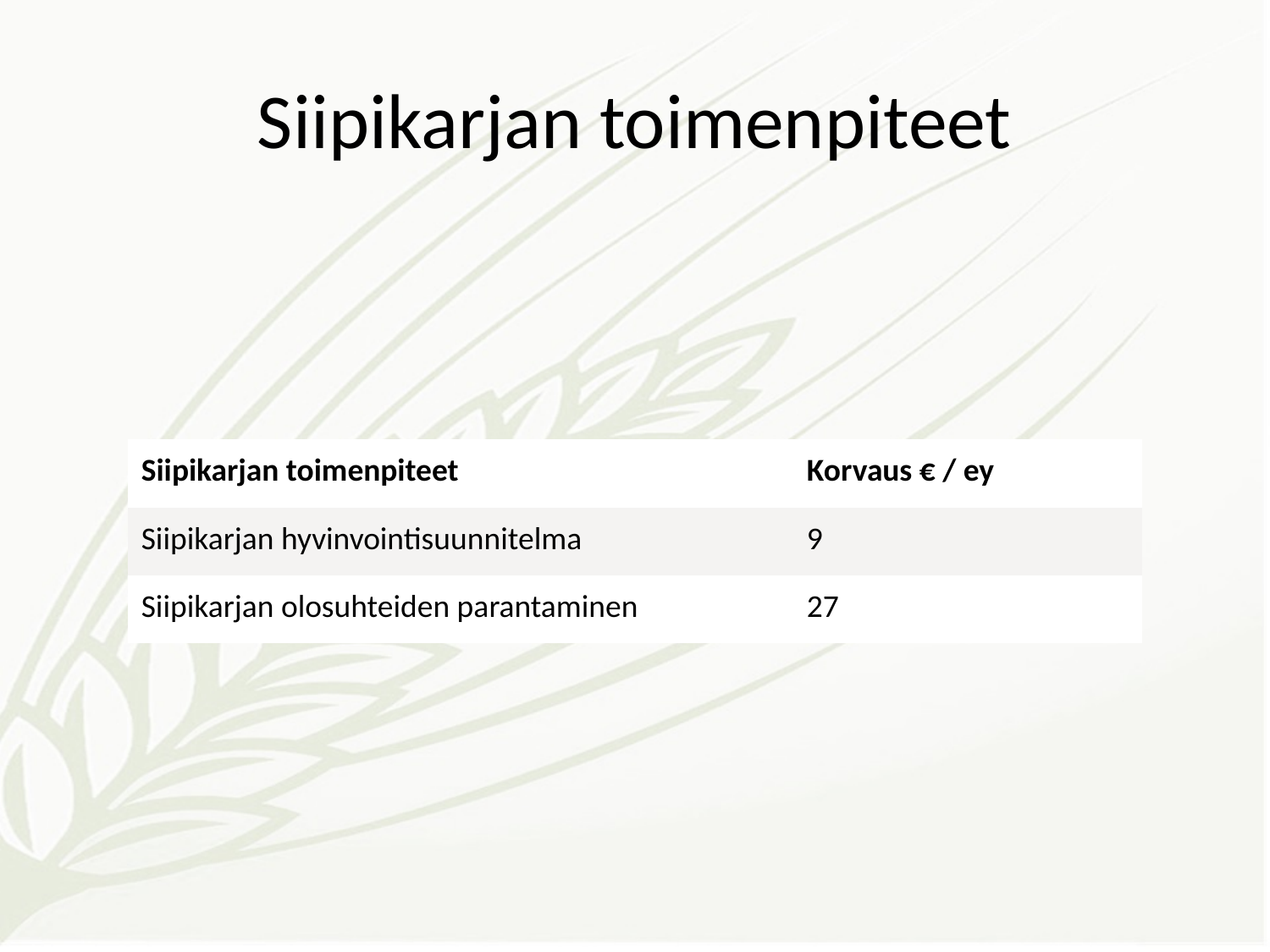

# Siipikarjan toimenpiteet
| Siipikarjan toimenpiteet | Korvaus € / ey |
| --- | --- |
| Siipikarjan hyvinvointisuunnitelma | 9 |
| Siipikarjan olosuhteiden parantaminen | 27 |